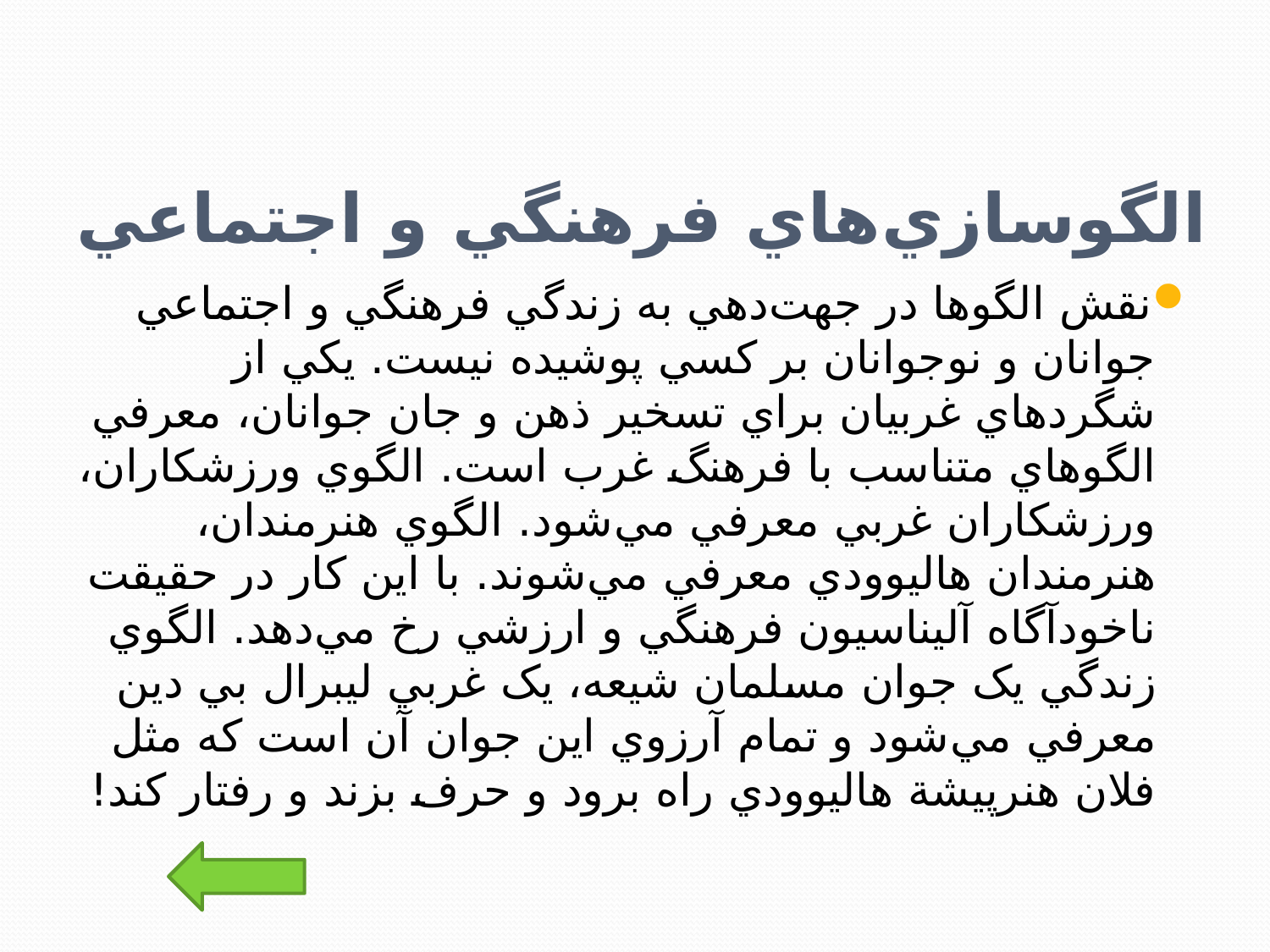

# الگوسازي‌هاي فرهنگي و اجتماعي
نقش الگوها در جهت‌دهي به زندگي فرهنگي و اجتماعي جوانان و نوجوانان بر کسي پوشيده نيست. يکي از شگردهاي غربيان براي تسخير ذهن و جان جوانان، معرفي‌ الگوهاي متناسب با فرهنگ غرب است. الگوي ورزشکاران، ورزشکاران غربي معرفي مي‌شود. الگوي هنرمندان، هنرمندان هاليوودي معرفي مي‌شوند. با اين کار در حقيقت ناخودآگاه آليناسيون فرهنگي و ارزشي رخ مي‌دهد. الگوي زندگي يک جوان مسلمان شيعه، يک غربي ليبرال بي دين معرفي مي‌شود و تمام آرزوي اين جوان آن است که مثل فلان هنرپيشة هاليوودي راه برود و حرف بزند و رفتار کند!